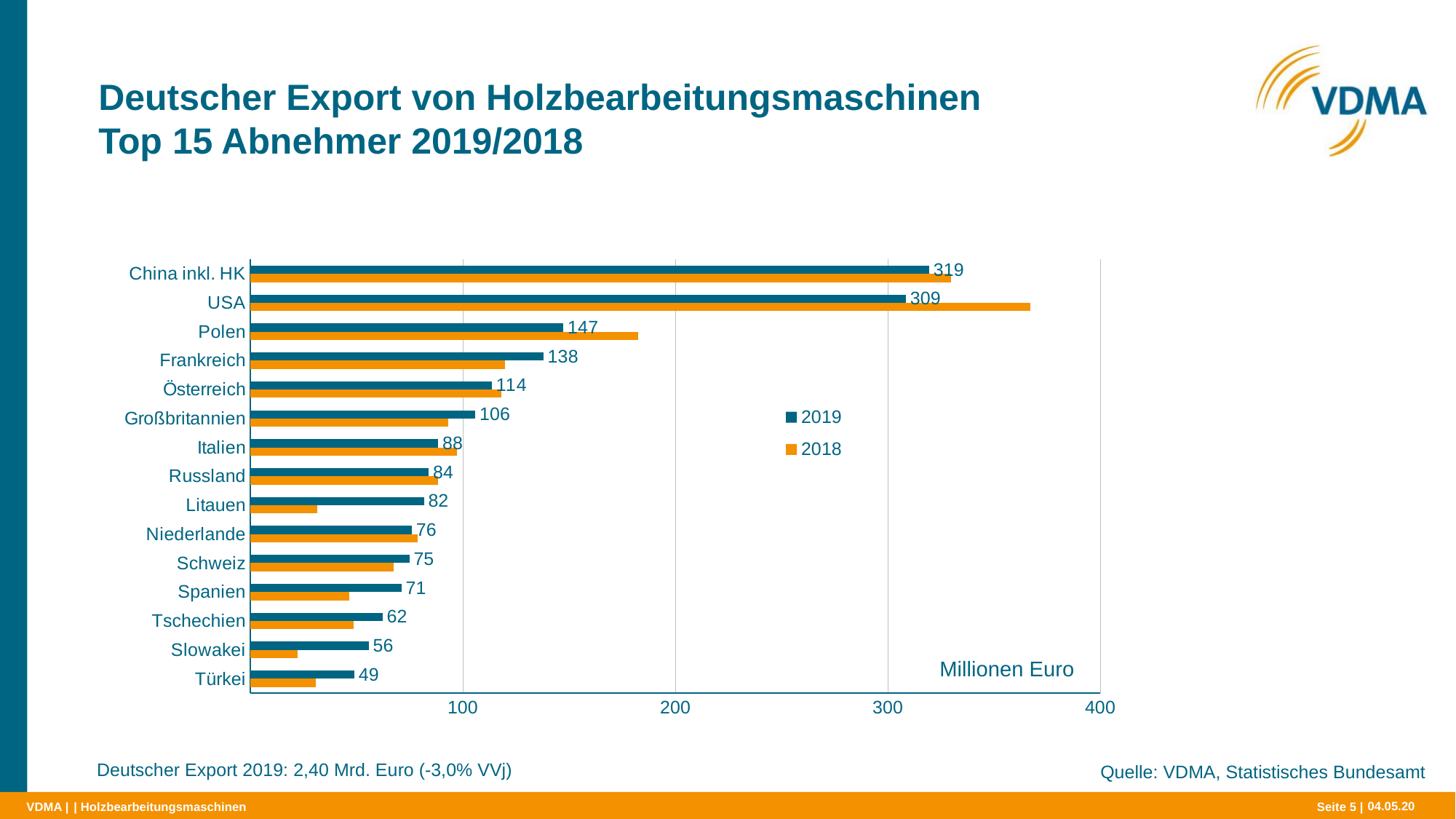

# Deutscher Export von Holzbearbeitungsmaschinen Top 15 Abnehmer 2019/2018

### Chart

| Category | 2018 | 2019 |
|---|---|---|
| Türkei | 30.662 | 48.967 |
| Slowakei | 22.226 | 55.719 |
| Tschechien | 48.694 | 62.224 |
| Spanien | 46.666 | 71.104 |
| Schweiz | 67.307 | 74.864 |
| Niederlande | 78.767 | 75.99 |
| Litauen | 31.625 | 81.691 |
| Russland | 88.457 | 83.972 |
| Italien | 97.056 | 88.392 |
| Großbritannien | 93.271 | 105.886 |
| Österreich | 118.175 | 113.613 |
| Frankreich | 119.705 | 137.908 |
| Polen | 182.487 | 147.284 |
| USA | 366.98 | 308.517 |
| China inkl. HK | 329.599 | 319.481 |

Millionen Euro
Deutscher Export 2019: 2,40 Mrd. Euro (-3,0% VVj)
Quelle: VDMA, Statistisches Bundesamt
| Holzbearbeitungsmaschinen
Seite 5 |
04.05.20